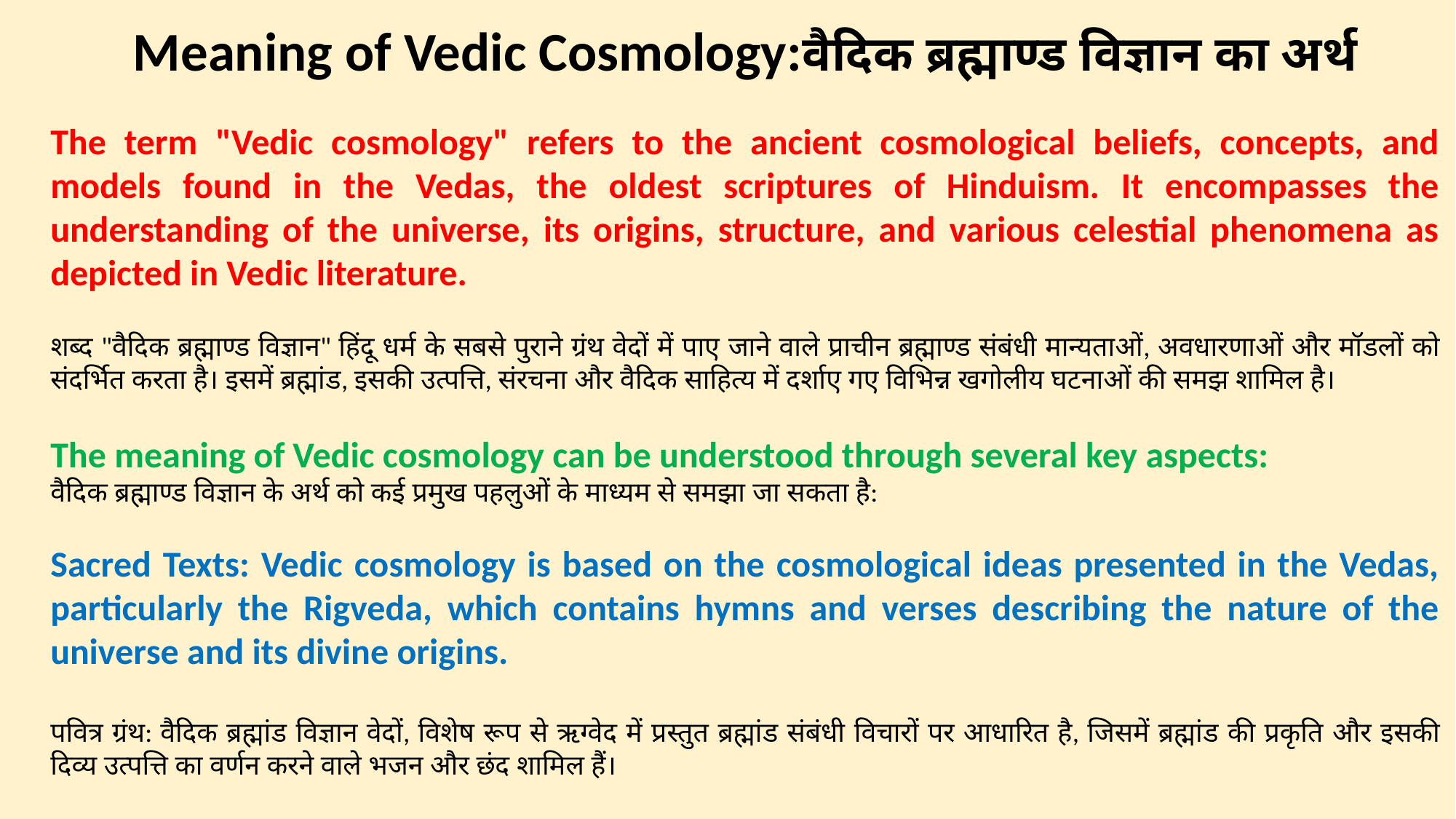

Meaning of Vedic Cosmology:वैदिक ब्रह्माण्ड विज्ञान का अर्थ

The term "Vedic cosmology" refers to the ancient cosmological beliefs, concepts, and models found in the Vedas, the oldest scriptures of Hinduism. It encompasses the understanding of the universe, its origins, structure, and various celestial phenomena as depicted in Vedic literature.

शब्द "वैदिक ब्रह्माण्ड विज्ञान" हिंदू धर्म के सबसे पुराने ग्रंथ वेदों में पाए जाने वाले प्राचीन ब्रह्माण्ड संबंधी मान्यताओं, अवधारणाओं और मॉडलों को संदर्भित करता है। इसमें ब्रह्मांड, इसकी उत्पत्ति, संरचना और वैदिक साहित्य में दर्शाए गए विभिन्न खगोलीय घटनाओं की समझ शामिल है।

The meaning of Vedic cosmology can be understood through several key aspects:
वैदिक ब्रह्माण्ड विज्ञान के अर्थ को कई प्रमुख पहलुओं के माध्यम से समझा जा सकता है:

Sacred Texts: Vedic cosmology is based on the cosmological ideas presented in the Vedas, particularly the Rigveda, which contains hymns and verses describing the nature of the universe and its divine origins.

पवित्र ग्रंथ: वैदिक ब्रह्मांड विज्ञान वेदों, विशेष रूप से ऋग्वेद में प्रस्तुत ब्रह्मांड संबंधी विचारों पर आधारित है, जिसमें ब्रह्मांड की प्रकृति और इसकी दिव्य उत्पत्ति का वर्णन करने वाले भजन और छंद शामिल हैं।